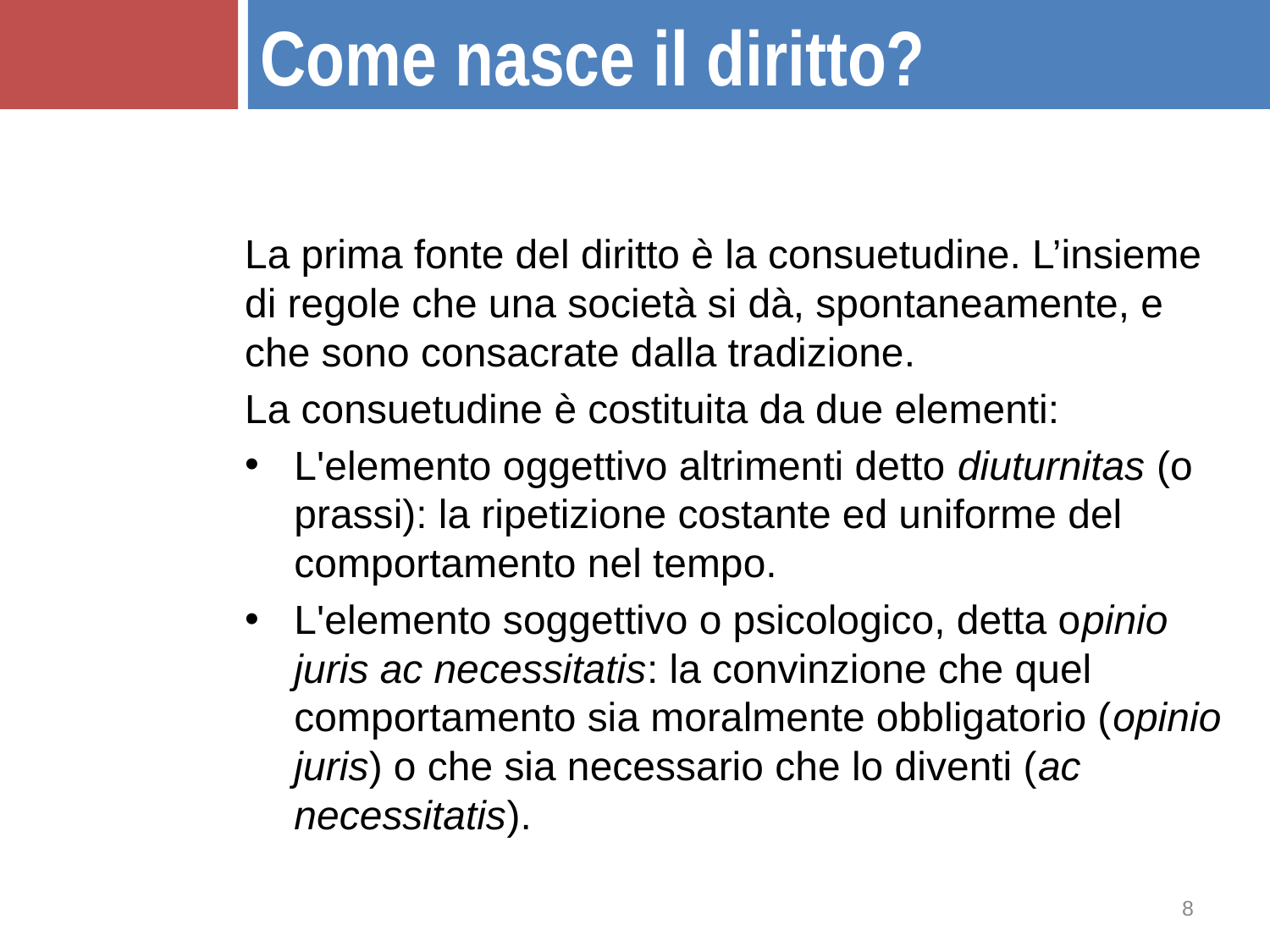

Come nasce il diritto?
La prima fonte del diritto è la consuetudine. L’insieme di regole che una società si dà, spontaneamente, e che sono consacrate dalla tradizione.
La consuetudine è costituita da due elementi:
L'elemento oggettivo altrimenti detto diuturnitas (o prassi): la ripetizione costante ed uniforme del comportamento nel tempo.
L'elemento soggettivo o psicologico, detta opinio juris ac necessitatis: la convinzione che quel comportamento sia moralmente obbligatorio (opinio juris) o che sia necessario che lo diventi (ac necessitatis).

8